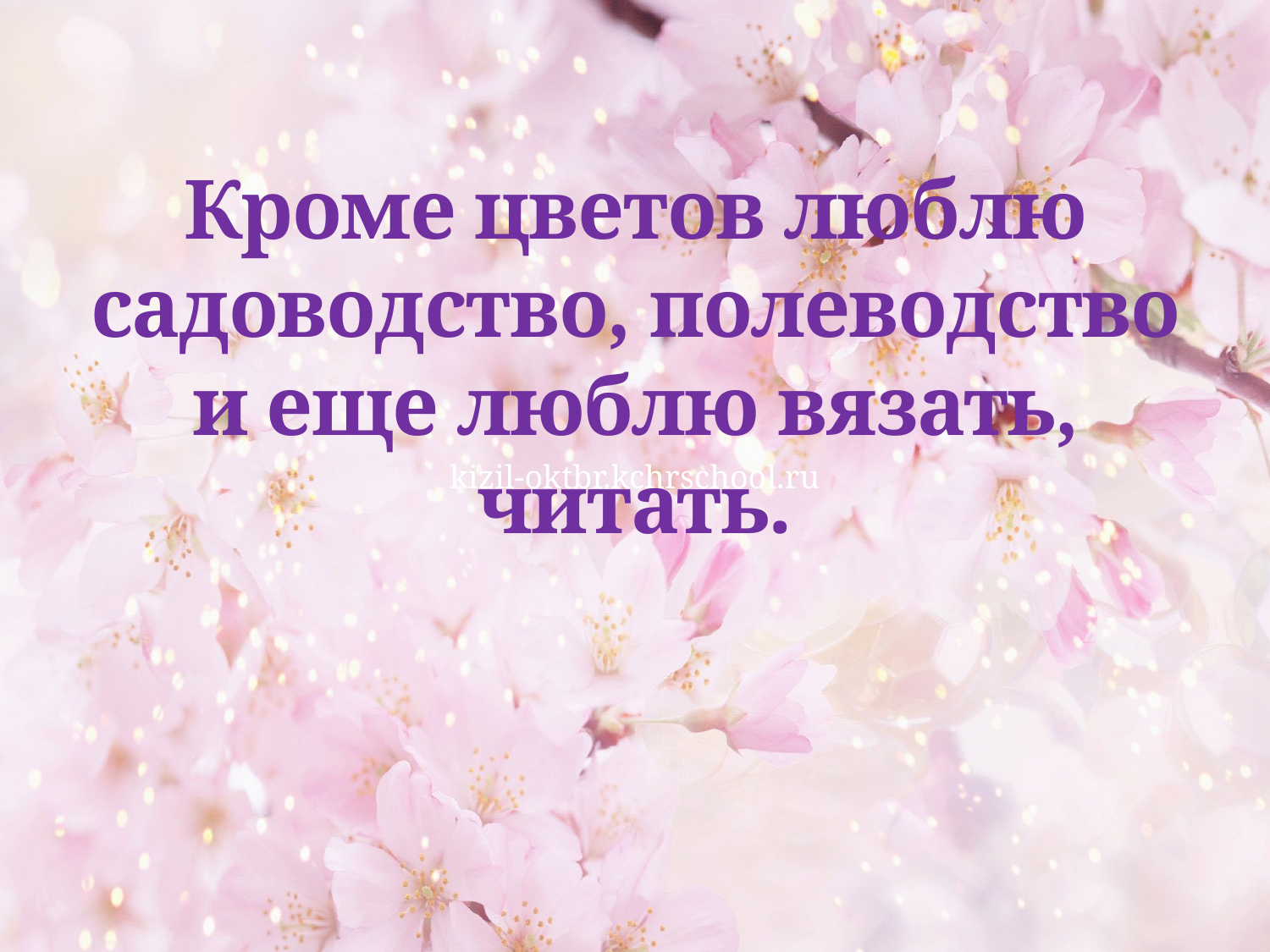

# Кроме цветов люблю садоводство, полеводство и еще люблю вязать, читать.
kizil-oktbr.kchrschool.ru